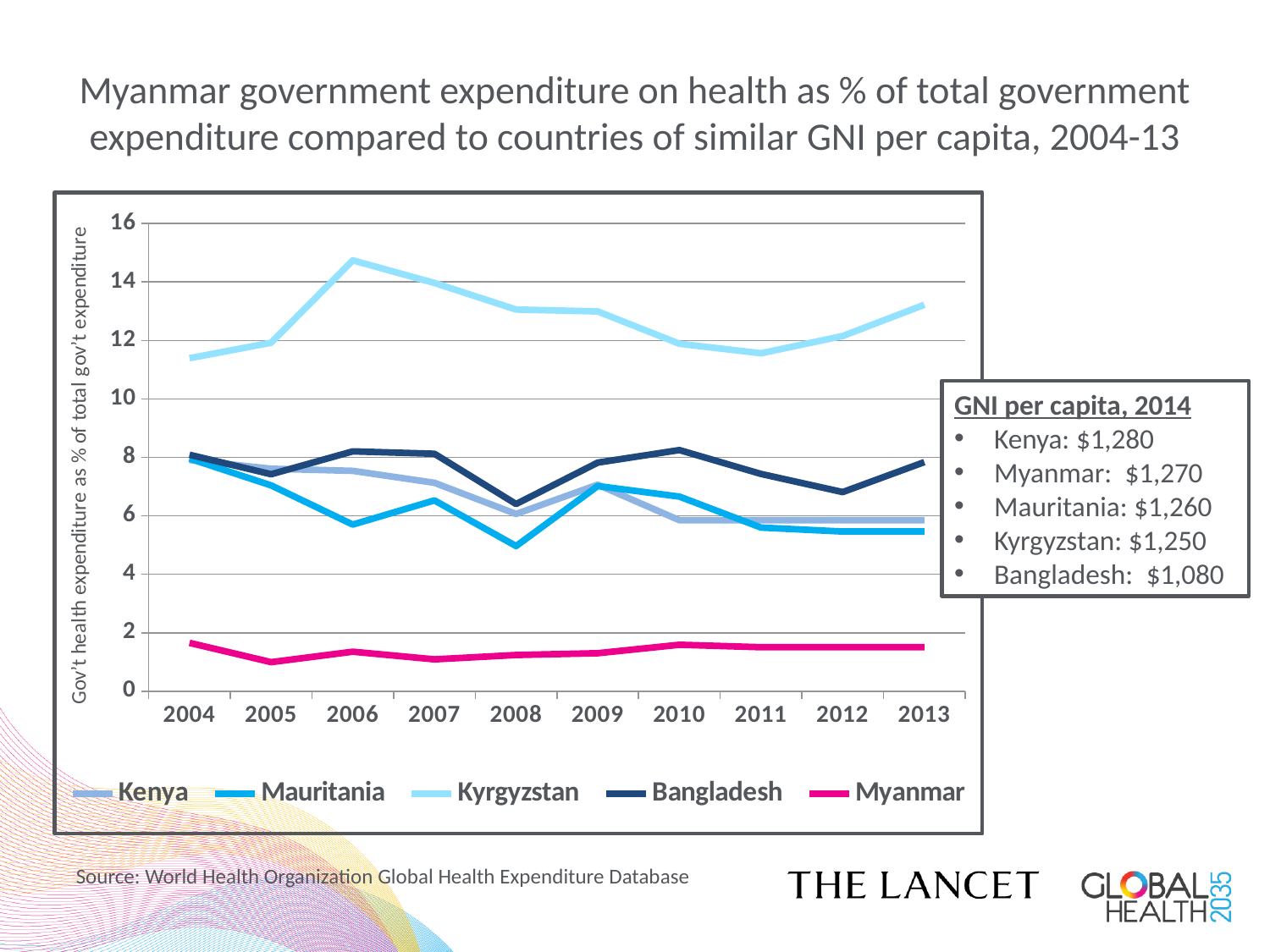

# Myanmar government expenditure on health as % of total government expenditure compared to countries of similar GNI per capita, 2004-13

### Chart

| Category | Kenya | Mauritania | Kyrgyzstan | Bangladesh | Myanmar |
|---|---|---|---|---|---|
| 2004 | 7.910956899999996 | 7.957873179999996 | 11.39321944 | 8.090338260000001 | 1.65268872 |
| 2005 | 7.611065390000002 | 7.041415529999996 | 11.92432373 | 7.422110369999995 | 0.99395812 |
| 2006 | 7.53954313 | 5.7010124 | 14.74129314 | 8.20619063 | 1.34986301 |
| 2007 | 7.130610939999996 | 6.528727539999997 | 13.96844342 | 8.124371629999994 | 1.08908329 |
| 2008 | 6.062066369999996 | 4.964371179999997 | 13.05960206 | 6.40405735 | 1.23808646 |
| 2009 | 7.065445279999994 | 7.020169810000001 | 12.99204137 | 7.820871959999992 | 1.29946909 |
| 2010 | 5.850726069999997 | 6.658928619999996 | 11.88696911 | 8.250046790000003 | 1.58868191 |
| 2011 | 5.850726069999997 | 5.599336869999996 | 11.56241533 | 7.43187771 | 1.50410066 |
| 2012 | 5.850726069999997 | 5.462878120000001 | 12.15141399 | 6.811764940000001 | 1.50410066 |
| 2013 | 5.850726069999997 | 5.462878120000001 | 13.22084977 | 7.839154369999997 | 1.50410066 |
GNI per capita, 2014
Kenya: $1,280
Myanmar:  $1,270
Mauritania: $1,260
Kyrgyzstan: $1,250
Bangladesh:  $1,080
Source: World Health Organization Global Health Expenditure Database